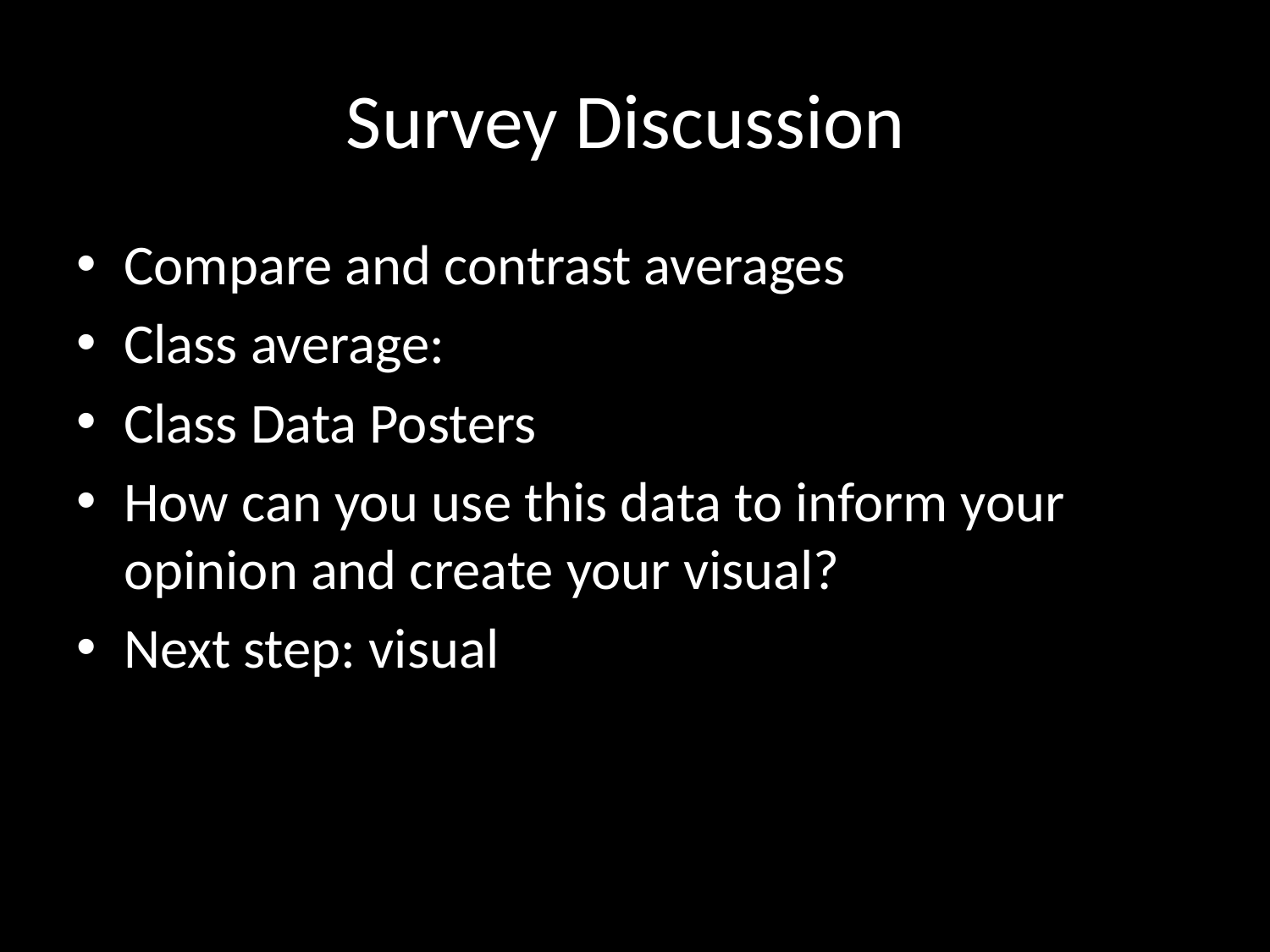

# Survey Discussion
Compare and contrast averages
Class average:
Class Data Posters
How can you use this data to inform your opinion and create your visual?
Next step: visual